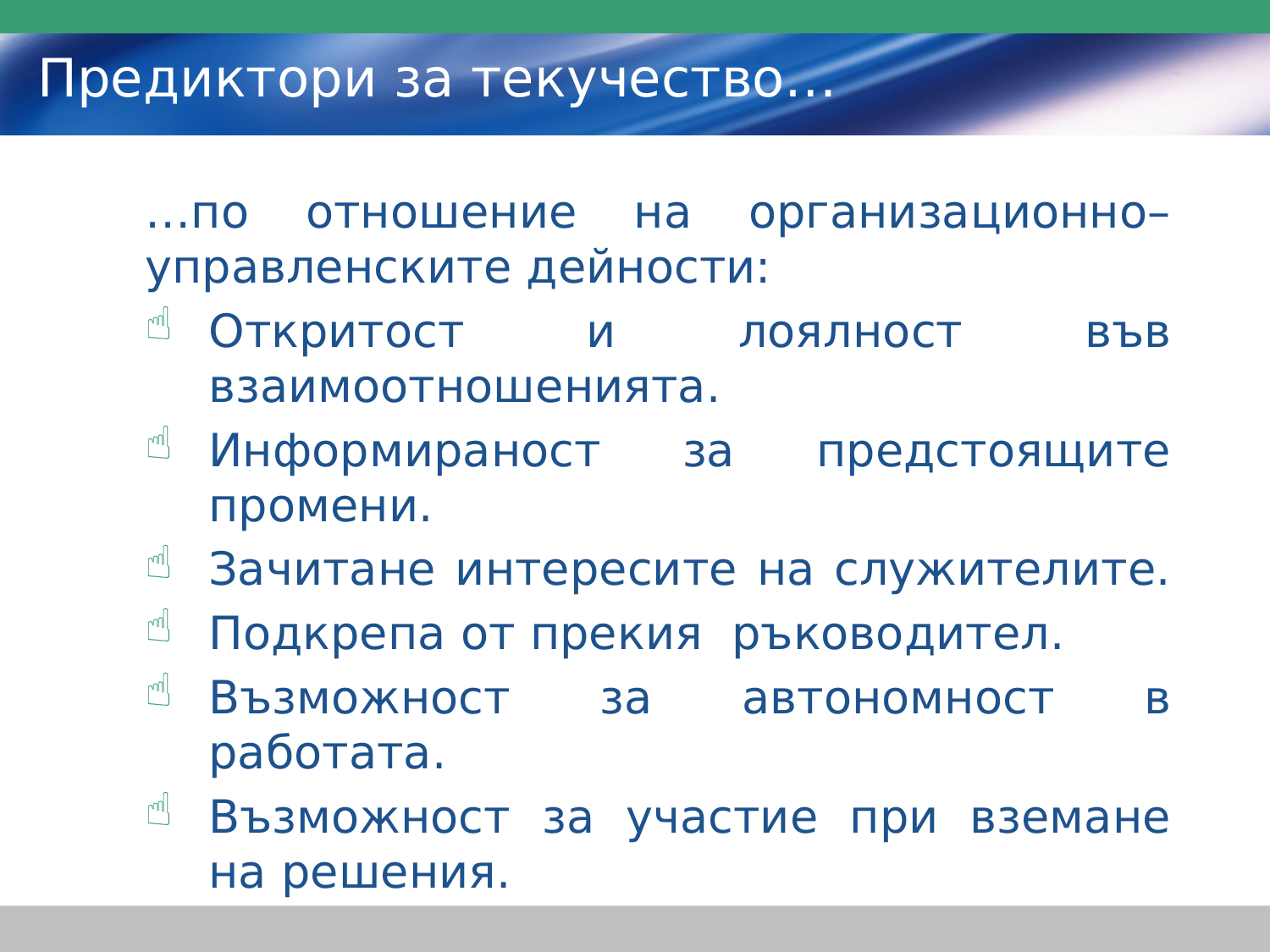

# Предиктори за текучество…
…по отношение на организационно–управленските дейности:
Откритост и лоялност във взаимоотношенията.
Информираност за предстоящите промени.
Зачитане интересите на служителите.
Подкрепа от прекия  ръководител.
Възможност за автономност в работата.
Възможност за участие при вземане на решения.